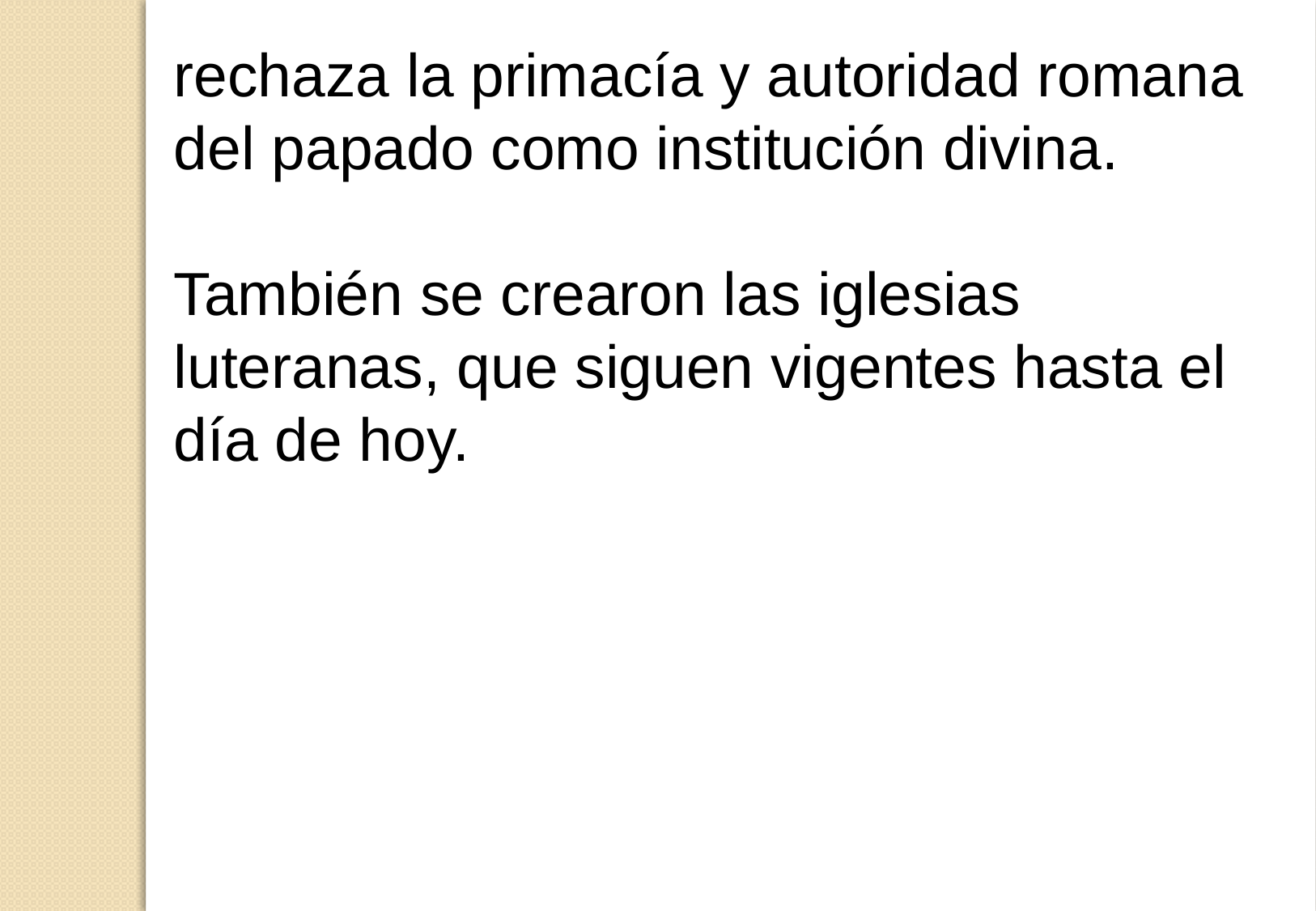

rechaza la primacía y autoridad romana
del papado como institución divina.

También se crearon las iglesias luteranas, que siguen vigentes hasta el
día de hoy.